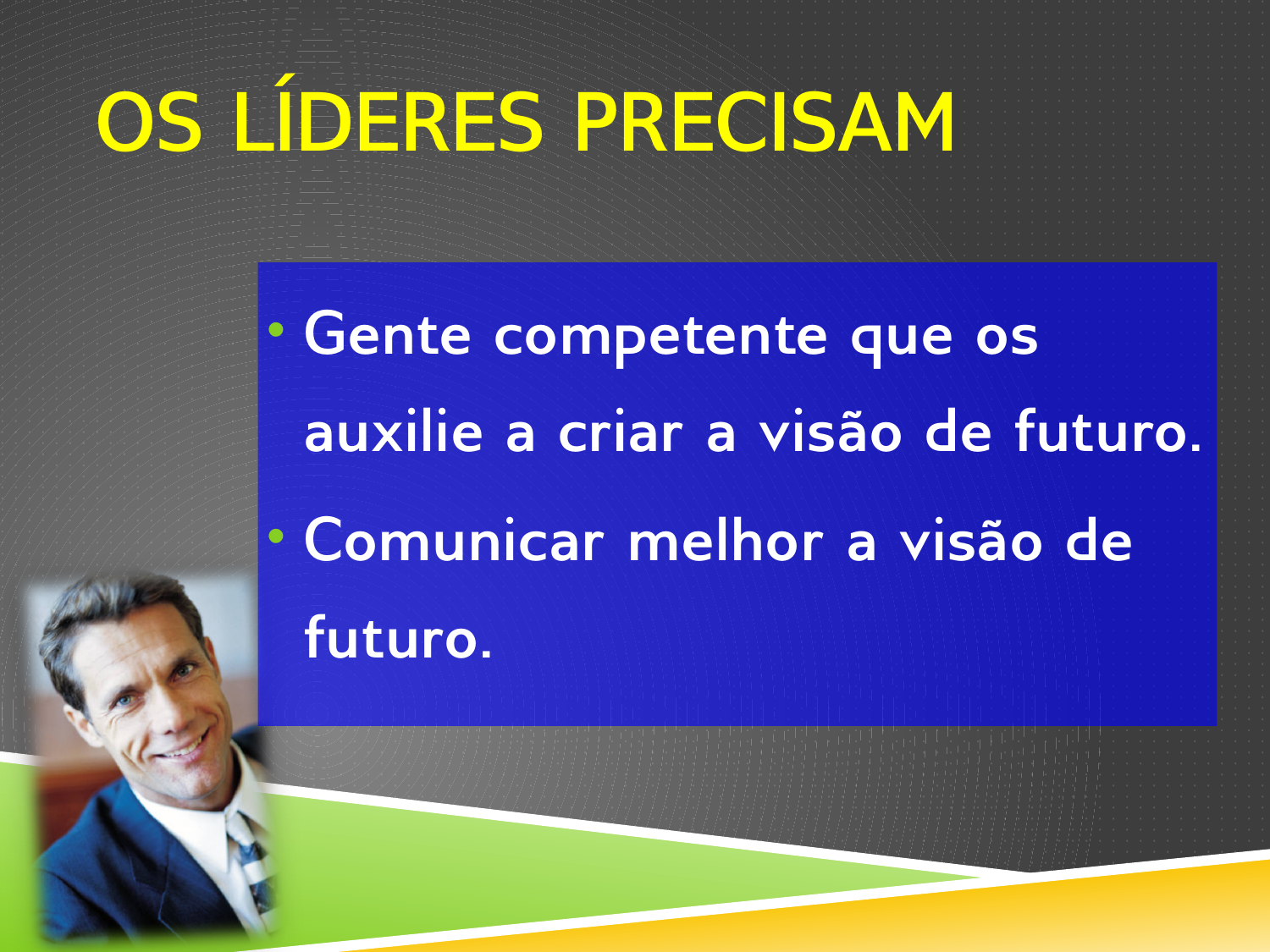

# Os líderes precisam
Gente competente que os auxilie a criar a visão de futuro.
Comunicar melhor a visão de futuro.